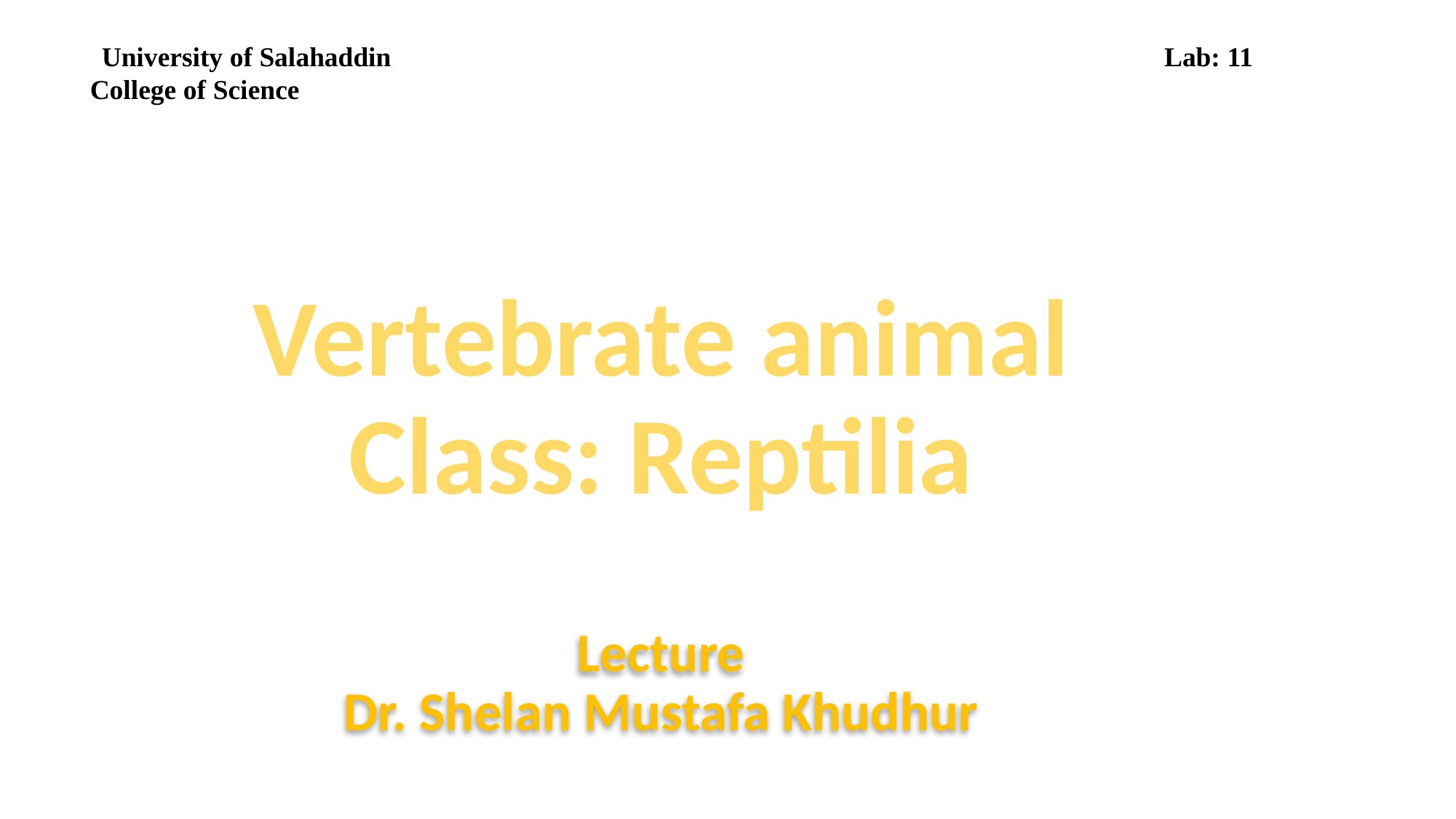

University of Salahaddin                                                                                                                Lab: 11
College of Science
# Vertebrate animal Class: Reptilia
Lecture
Dr. Shelan Mustafa Khudhur